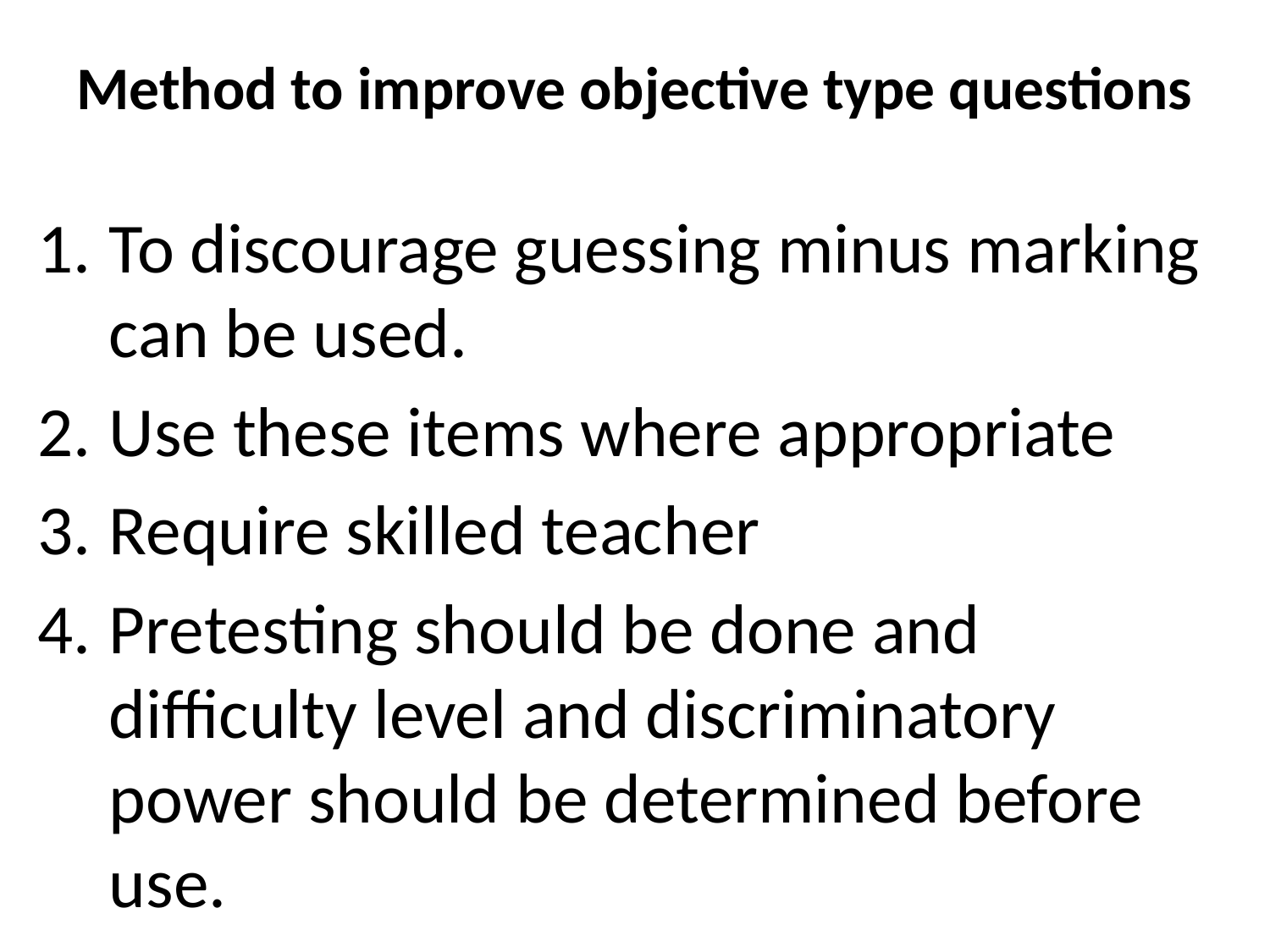

# Method to improve objective type questions
To discourage guessing minus marking can be used.
Use these items where appropriate
Require skilled teacher
Pretesting should be done and difficulty level and discriminatory power should be determined before use.